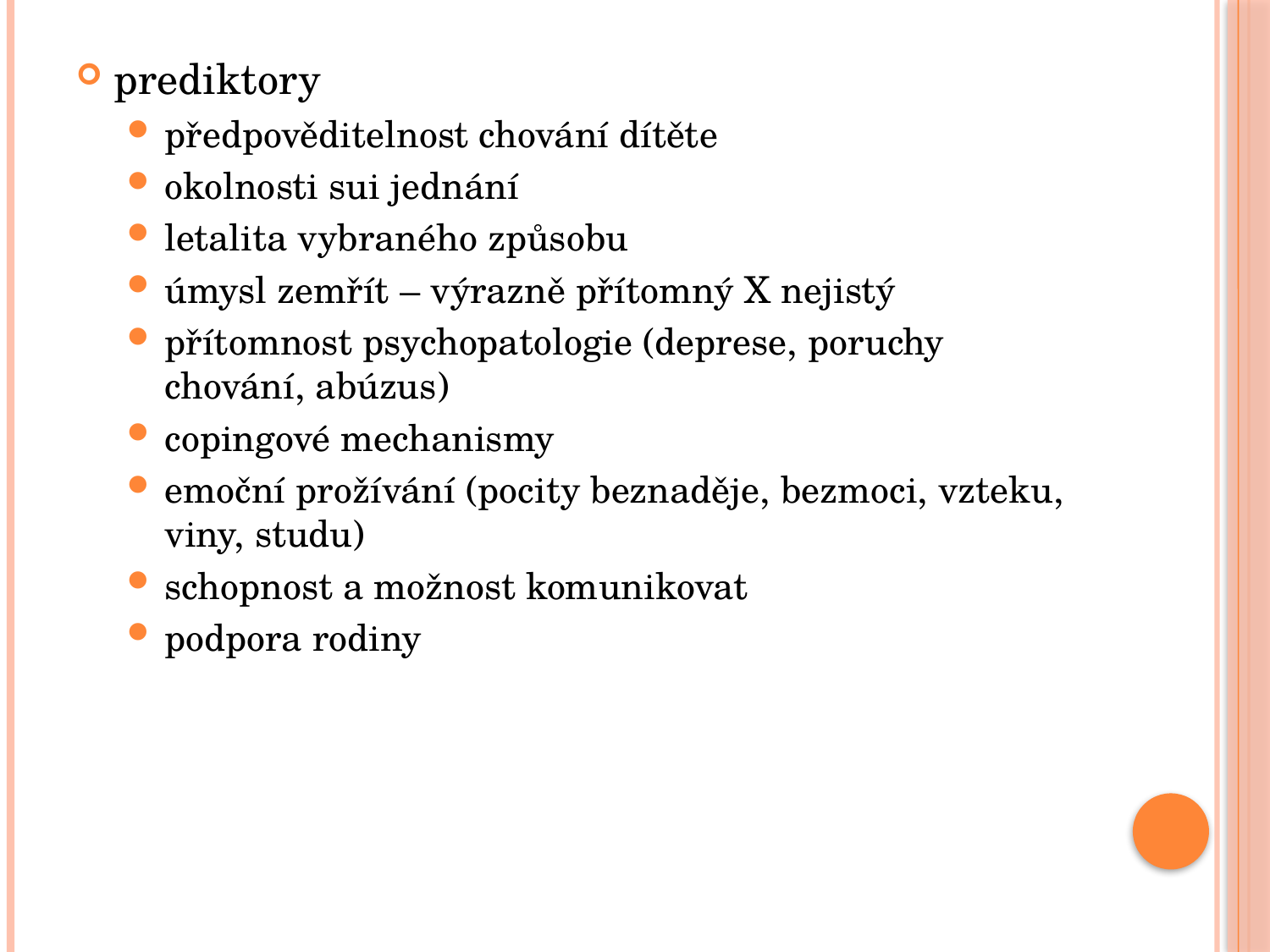

prediktory
předpověditelnost chování dítěte
okolnosti sui jednání
letalita vybraného způsobu
úmysl zemřít – výrazně přítomný X nejistý
přítomnost psychopatologie (deprese, poruchy chování, abúzus)
copingové mechanismy
emoční prožívání (pocity beznaděje, bezmoci, vzteku, viny, studu)
schopnost a možnost komunikovat
podpora rodiny